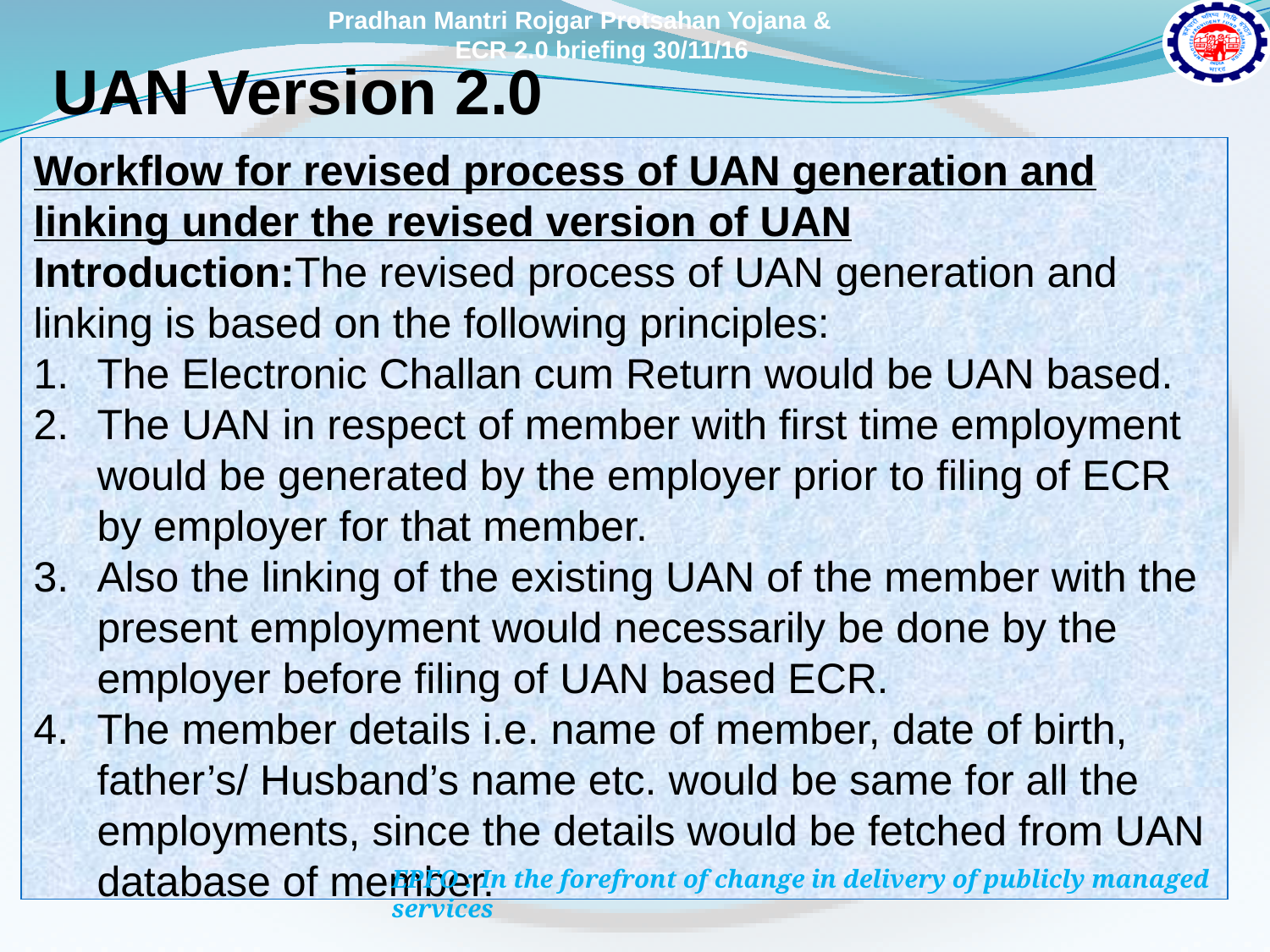

Pradhan Mantri Rojgar Protsahan Yojana &
		ECR 2.0 briefing 30/11/16
# UAN Version 2.0
Workflow for revised process of UAN generation and linking under the revised version of UAN
Introduction:The revised process of UAN generation and linking is based on the following principles:
The Electronic Challan cum Return would be UAN based.
The UAN in respect of member with first time employment would be generated by the employer prior to filing of ECR by employer for that member.
Also the linking of the existing UAN of the member with the present employment would necessarily be done by the employer before filing of UAN based ECR.
The member details i.e. name of member, date of birth, father’s/ Husband’s name etc. would be same for all the employments, since the details would be fetched from UAN database of member.

EPFO : In the forefront of change in delivery of publicly managed services